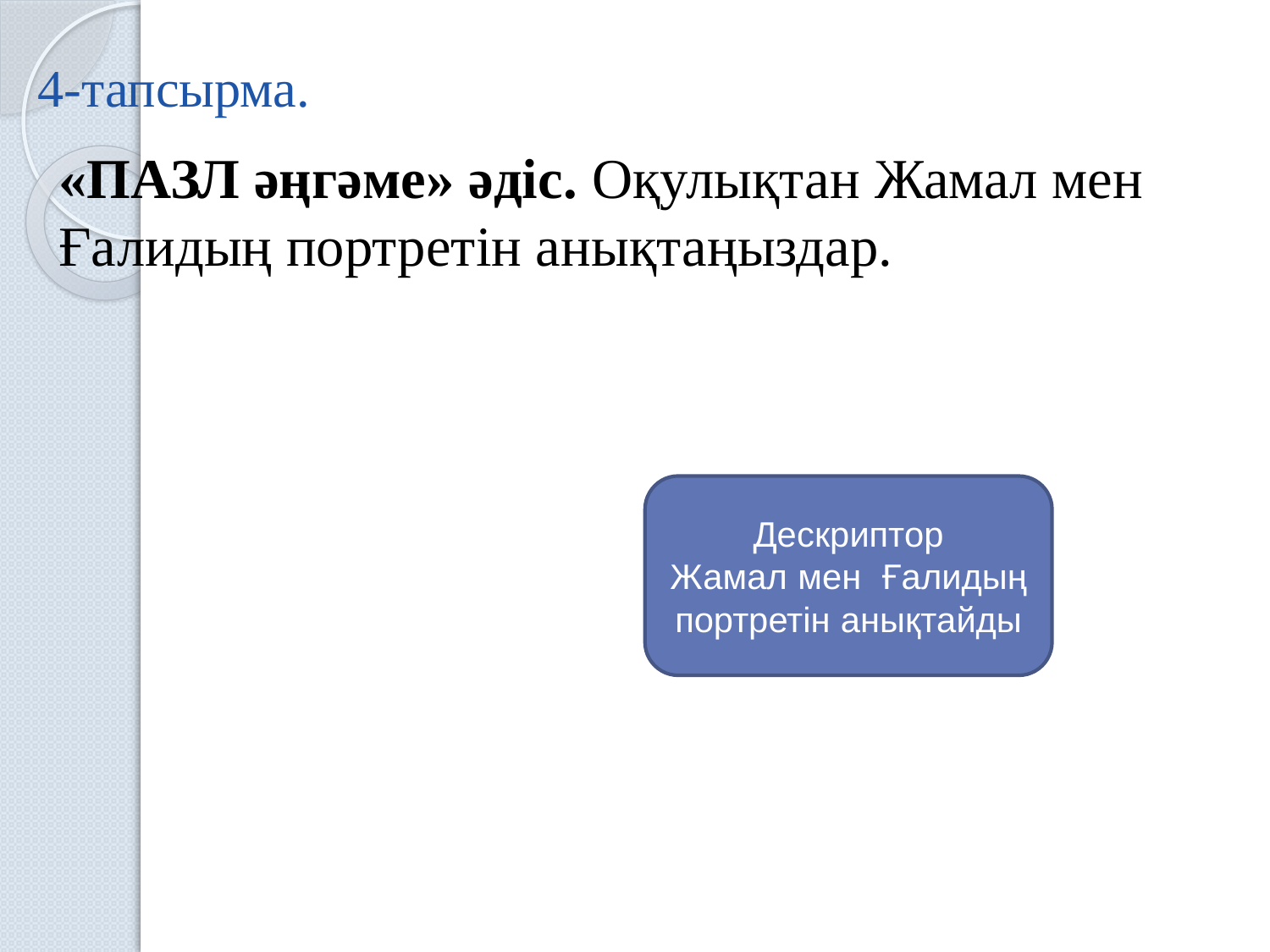

# 4-тапсырма.
«ПАЗЛ әңгәме» әдіс. Оқулықтан Жамал мен Ғалидың портретін анықтаңыздар.

Дескриптор
Жамал мен  Ғалидың портретін анықтайды